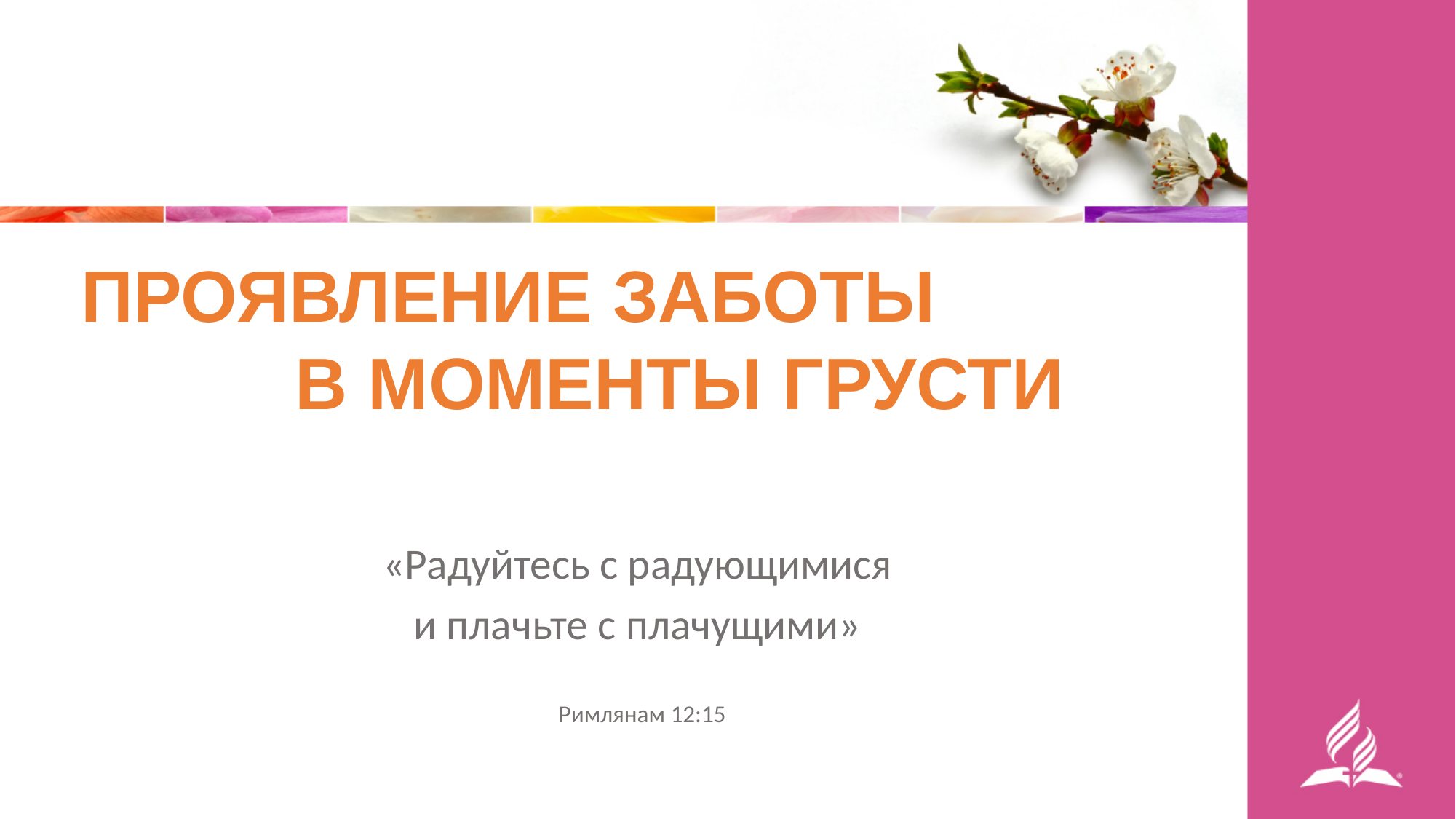

ПРОЯВЛЕНИЕ ЗАБОТЫ                  В МОМЕНТЫ ГРУСТИ

«Радуйтесь с радующимися
и плачьте с плачущими»

Римлянам 12:15